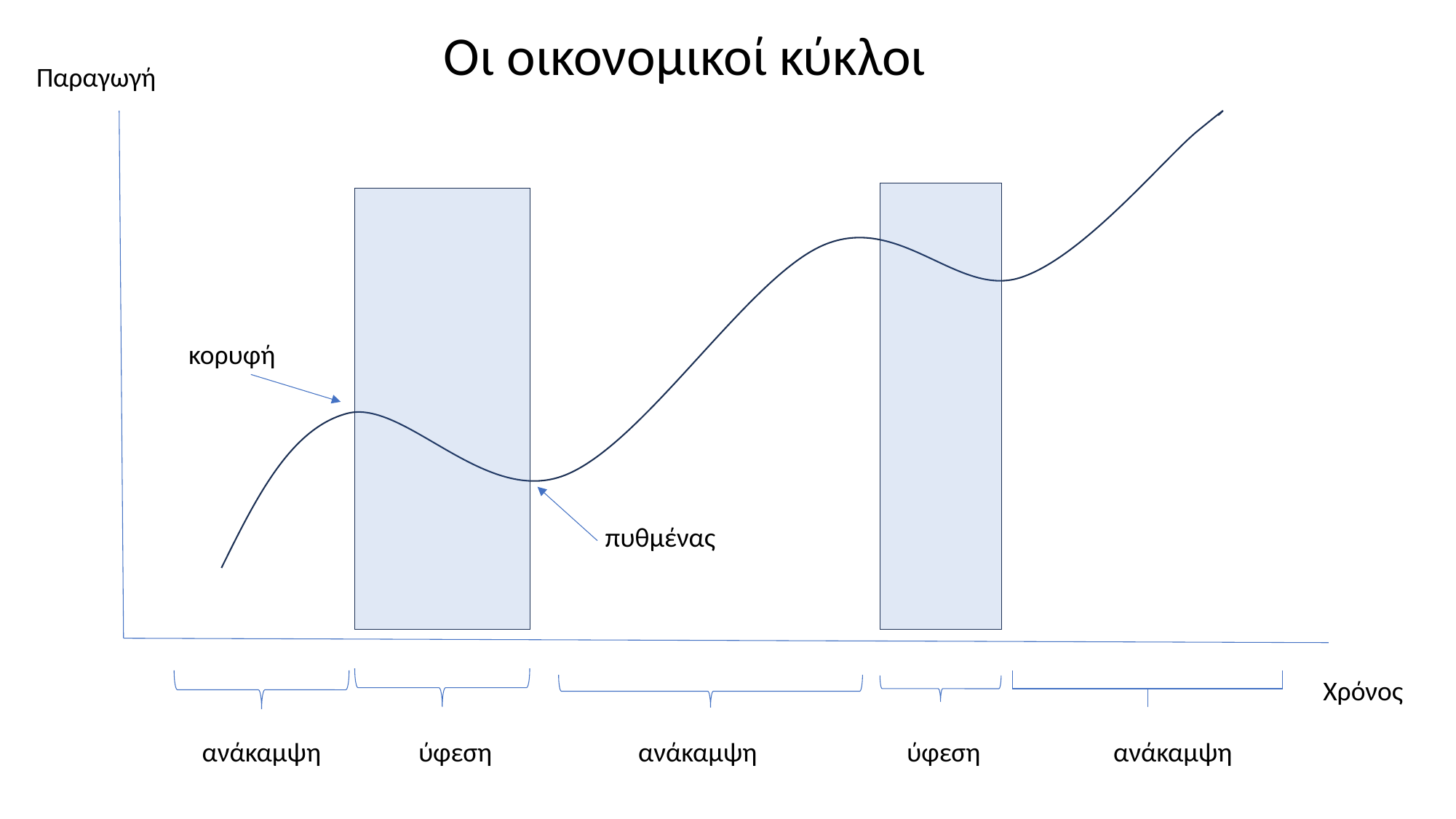

# Οι οικονομικοί κύκλοι
Παραγωγή

κορυφή
πυθμένας

Χρόνος
ανάκαμψη
ύφεση
ανάκαμψη
ύφεση
ανάκαμψη